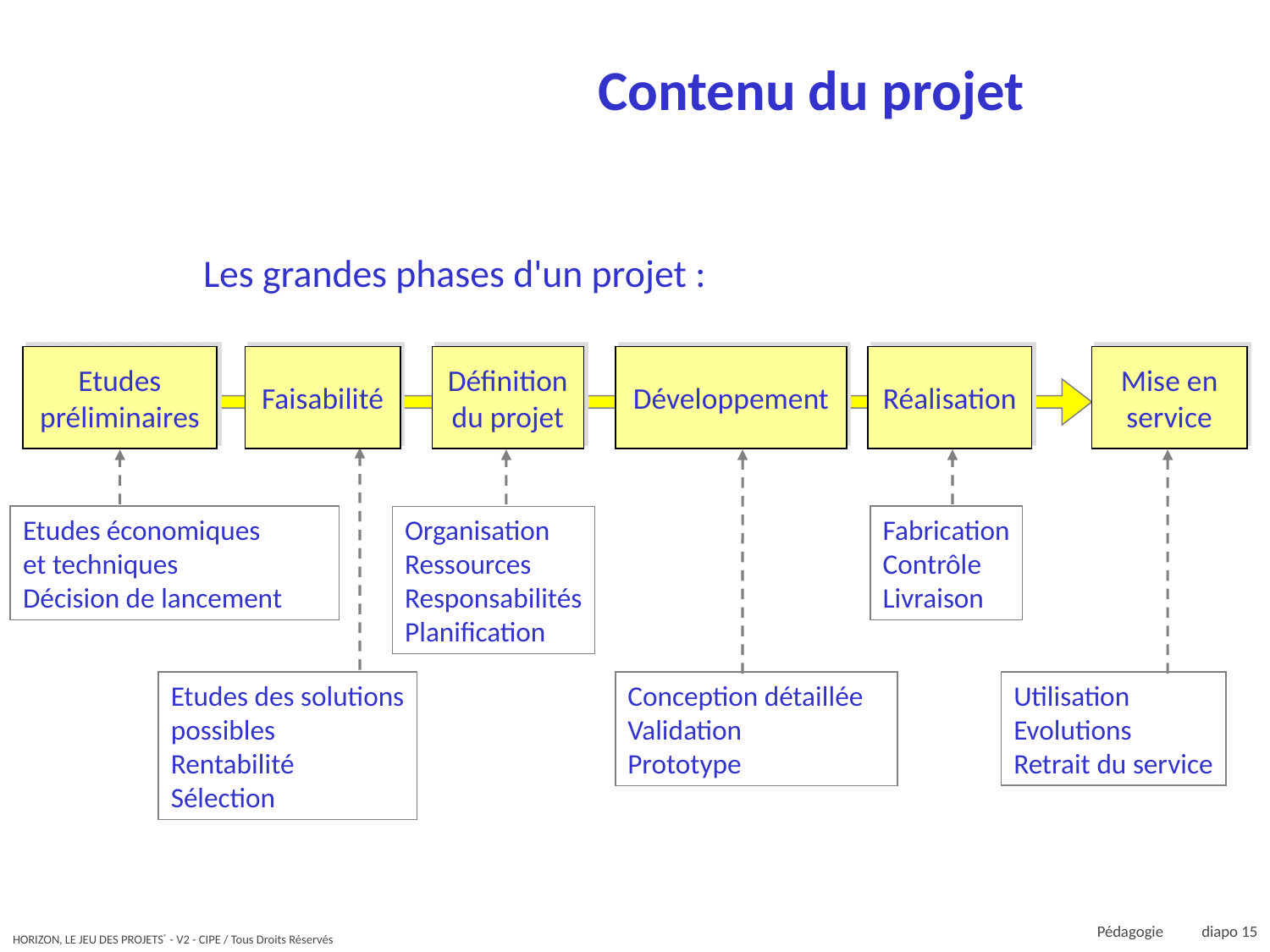

# Contenu du projet
Les grandes phases d'un projet :
Etudes
préliminaires

Etudes économiques
et techniques
Décision de lancement
Faisabilité

Etudes des solutions
possibles
Rentabilité
Sélection
Définition
du projet

Organisation
Ressources
Responsabilités
Planification
Développement

Conception détaillée
Validation
Prototype
Réalisation

Fabrication
Contrôle
Livraison
Mise en
service

Utilisation
Evolutions
Retrait du service